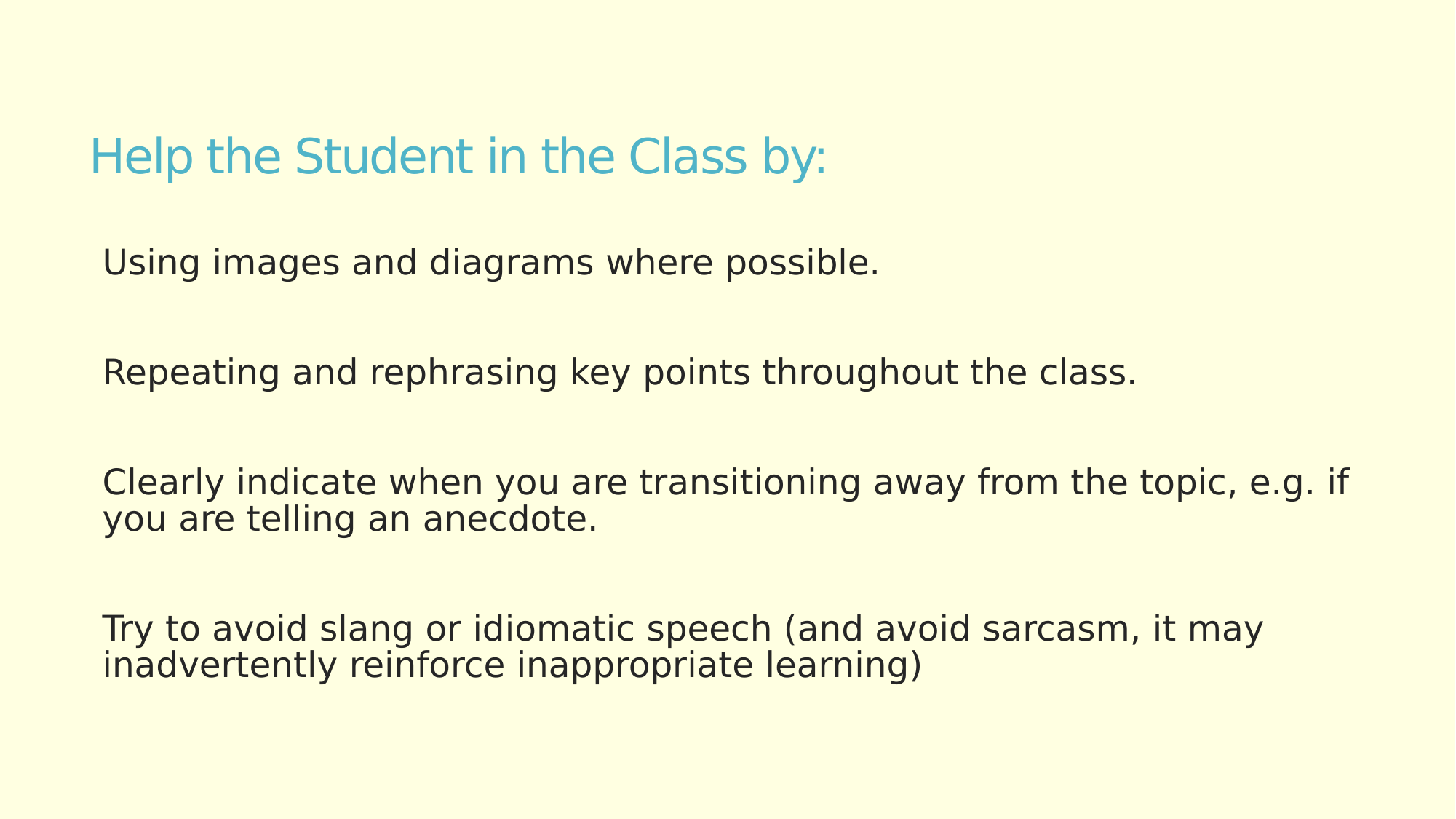

# Help the Student in the Class by:
Using images and diagrams where possible.

Repeating and rephrasing key points throughout the class.

Clearly indicate when you are transitioning away from the topic, e.g. if you are telling an anecdote.

Try to avoid slang or idiomatic speech (and avoid sarcasm, it may inadvertently reinforce inappropriate learning)